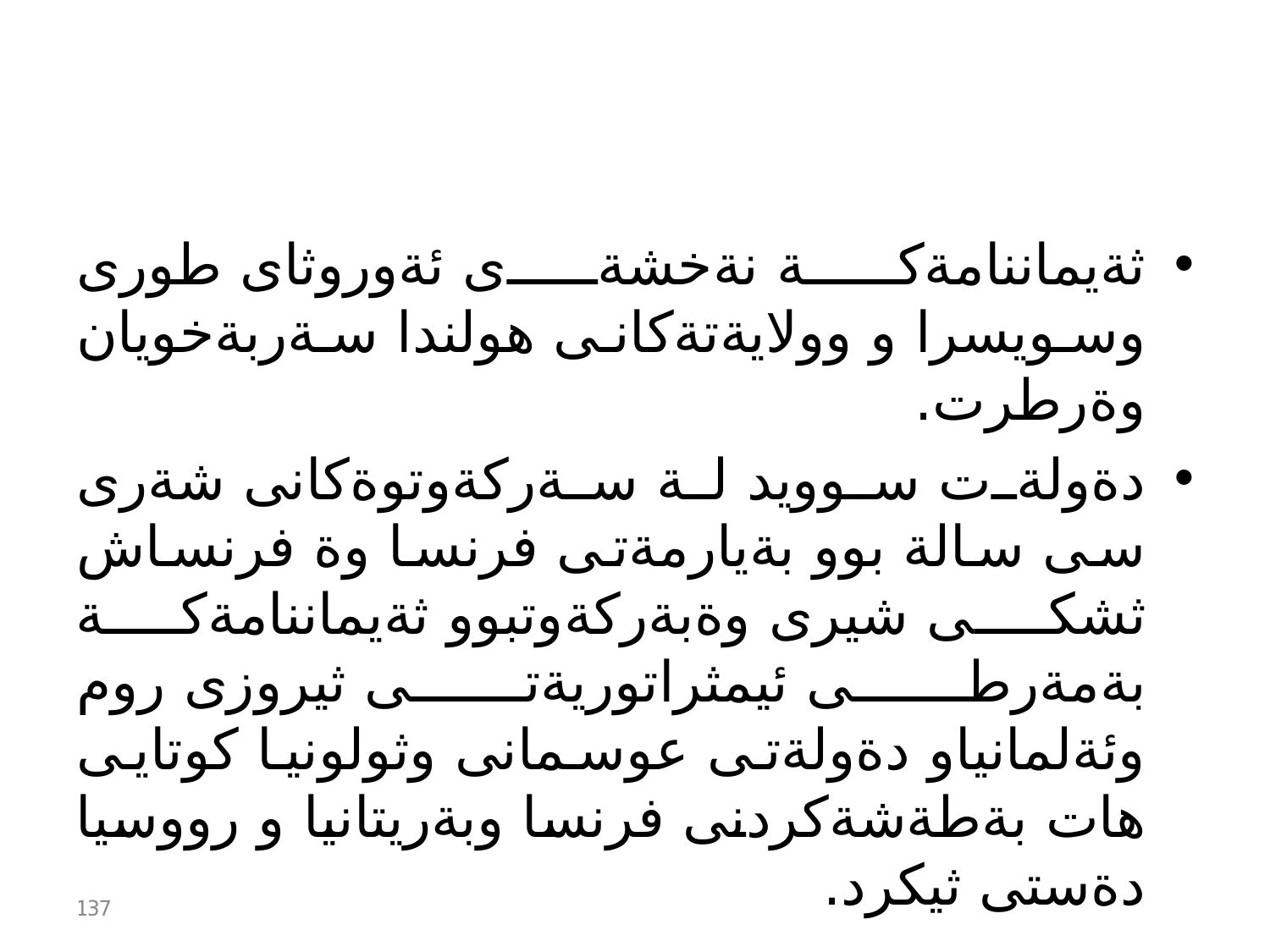

#
ثةيماننامةكة نةخشةى ئةوروثاى طورى وسويسرا و وولايةتةكانى هولندا سةربةخويان وةرطرت.
دةولةت سوويد لة سةركةوتوةكانى شةرى سى سالة بوو بةيارمةتى فرنسا وة فرنساش ثشكى شيرى وةبةركةوتبوو ثةيماننامةكة بةمةرطى ئيمثراتوريةتى ثيروزى روم وئةلمانياو دةولةتى عوسمانى وثولونيا كوتايى هات بةطةشةكردنى فرنسا وبةريتانيا و رووسيا دةستى ثيكرد.

137